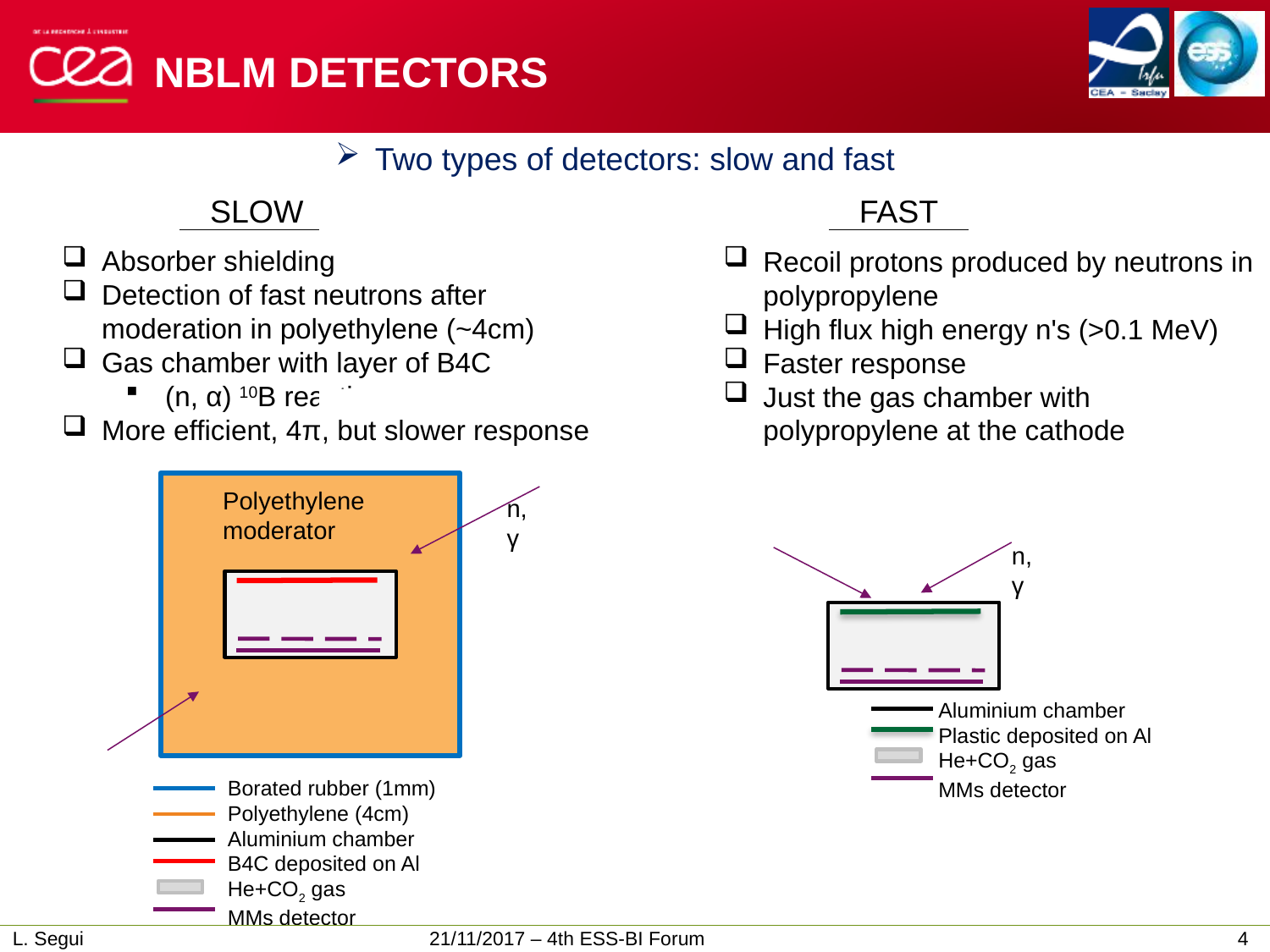

# nBLM Detectors
Two types of detectors: slow and fast
SLOW
FAST
Absorber shielding
Detection of fast neutrons after moderation in polyethylene (~4cm)
Gas chamber with layer of B4C
(n, α) 10B reaction
More efficient, 4π, but slower response
Recoil protons produced by neutrons in polypropylene
High flux high energy n's (>0.1 MeV)
Faster response
Just the gas chamber with polypropylene at the cathode

Polyethylene moderator
n,
γ

Borated rubber (1mm)
Polyethylene (4cm)
Aluminium chamber
B4C deposited on Al
He+CO2 gas
MMs detector

n,
γ

Aluminium chamber
Plastic deposited on Al
He+CO2 gas
MMs detector

L. Segui                                                               21/11/2017 – 4th ESS-BI Forum				               4